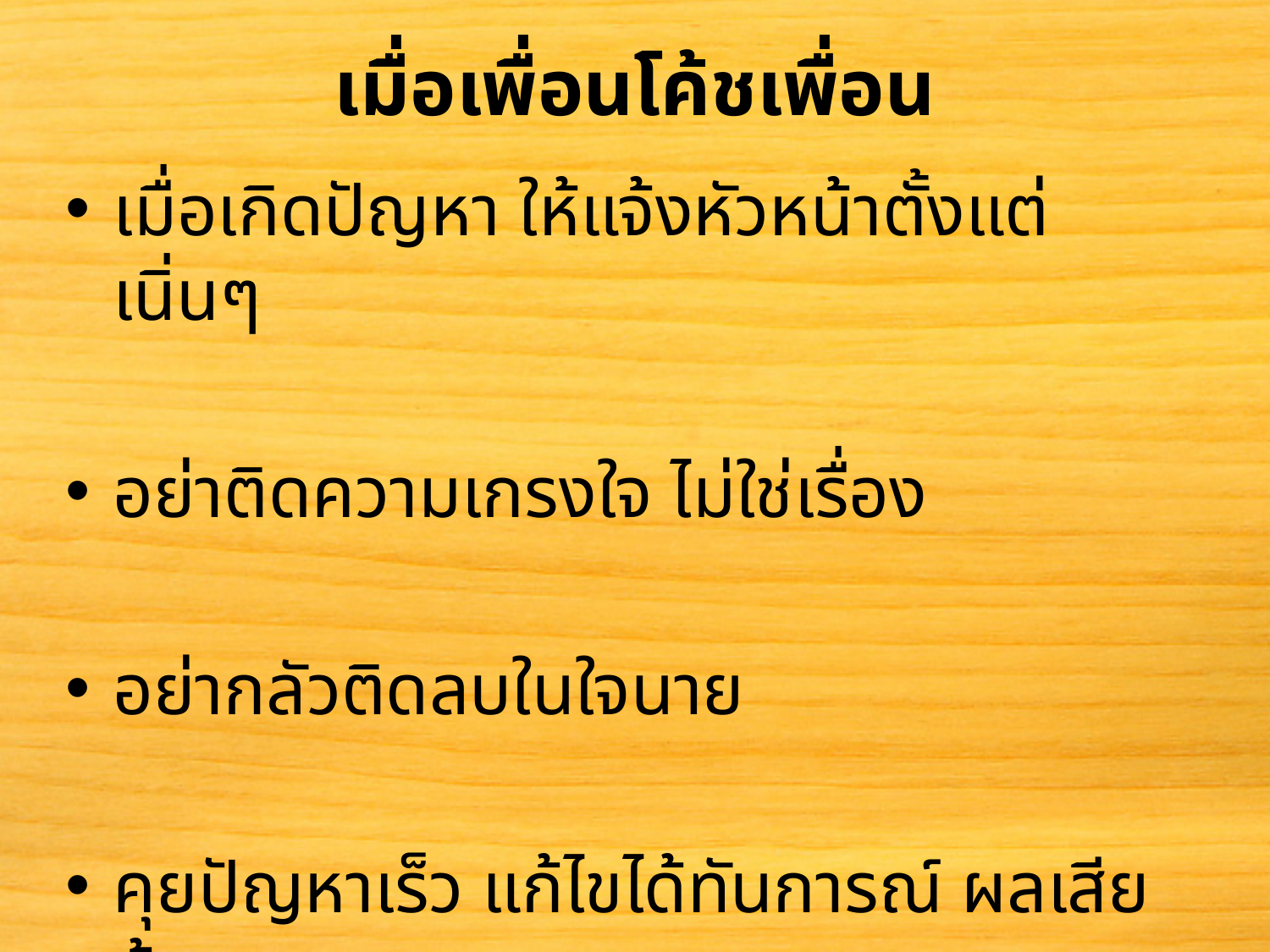

# เมื่อเพื่อนโค้ชเพื่อน
เมื่อเกิดปัญหา ให้แจ้งหัวหน้าตั้งแต่เนิ่นๆ

อย่าติดความเกรงใจ ไม่ใช่เรื่อง

อย่ากลัวติดลบในใจนาย

คุยปัญหาเร็ว แก้ไขได้ทันการณ์ ผลเสียน้อยลง